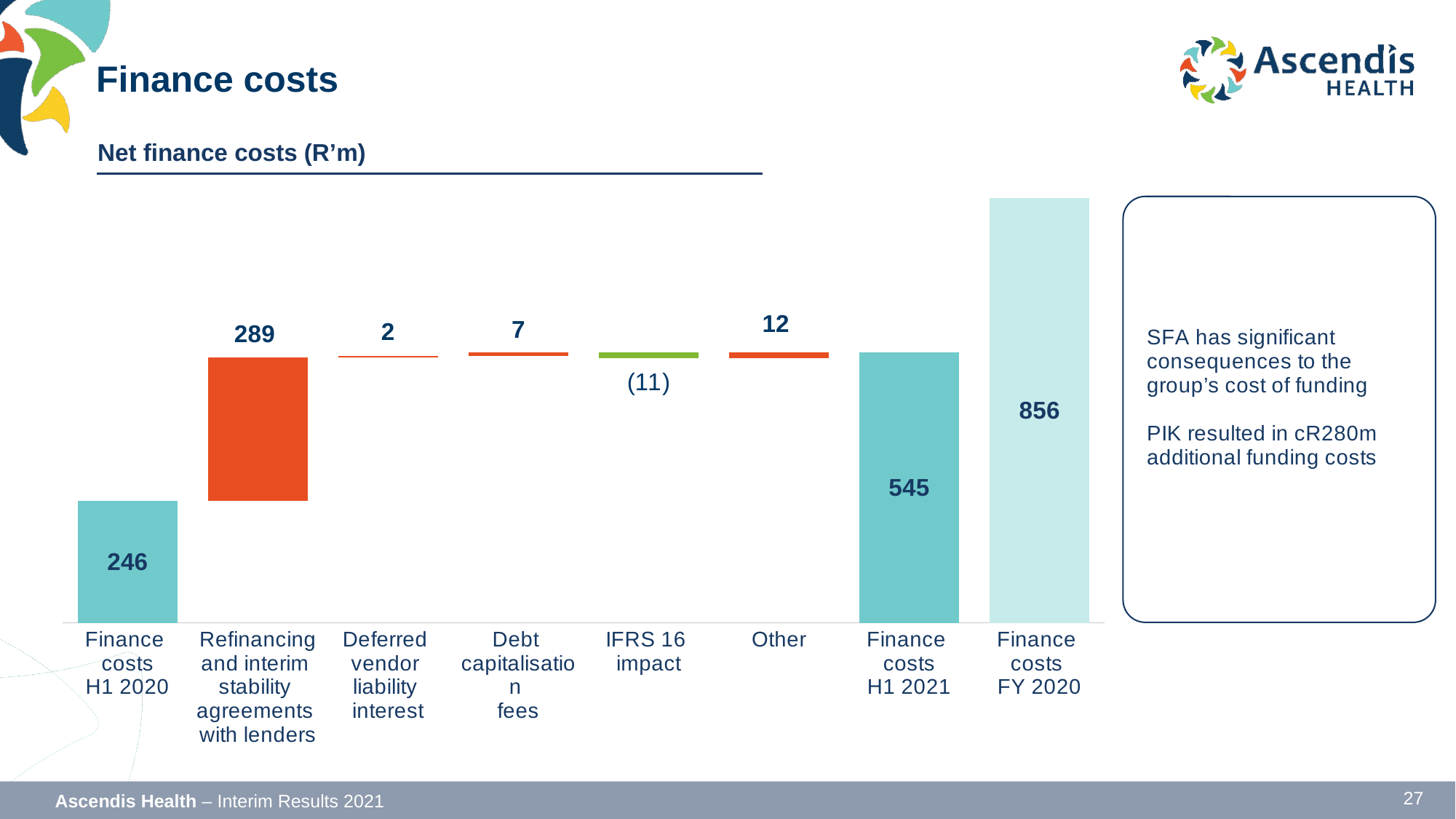

# Finance costs
Net finance costs (R’m)

### Chart

| Category |  |  |
|---|---|---|
| Finance
costs
H1 2020 | 246.0 | None |
| Refinancing
and interim
stability
agreements
with lenders | 246.0 | 289.0 |
| Deferred
vendor
liability
interest | 535.0 | 2.0 |
| Debt
capitalisation
fees | 537.0 | 7.0 |
| IFRS 16
impact | 533.0 | 11.0 |
| Other | 533.0 | 12.0 |
| Finance
costs
H1 2021 | 545.0 | None |
| Finance
costs
FY 2020 | 856.0 | None |